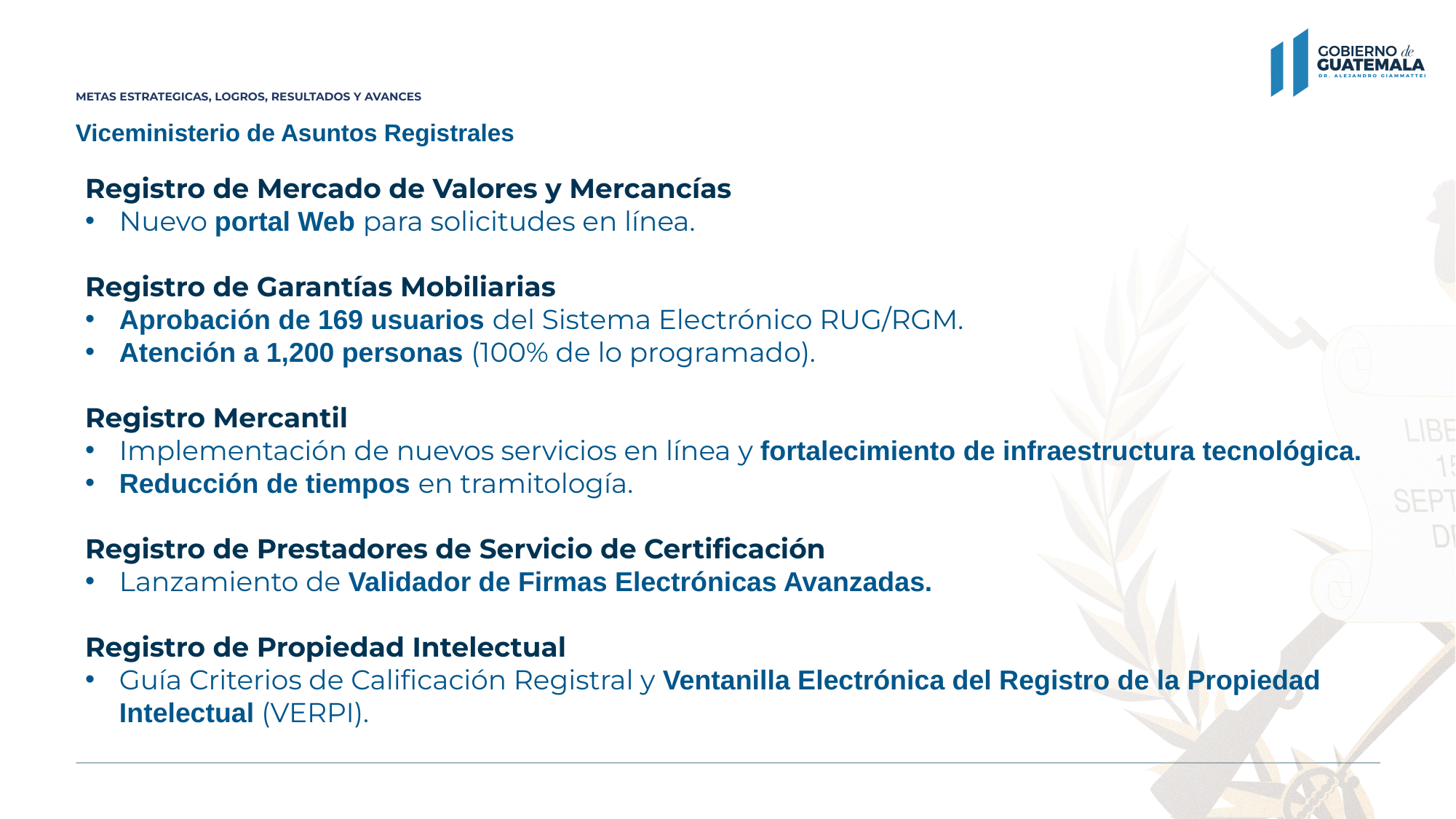

# METAS ESTRATEGICAS, LOGROS, RESULTADOS Y AVANCES
Viceministerio de Asuntos Registrales
Registro de Mercado de Valores y Mercancías
Nuevo portal Web para solicitudes en línea.

Registro de Garantías Mobiliarias
Aprobación de 169 usuarios del Sistema Electrónico RUG/RGM.
Atención a 1,200 personas (100% de lo programado).

Registro Mercantil
Implementación de nuevos servicios en línea y fortalecimiento de infraestructura tecnológica.
Reducción de tiempos en tramitología.

Registro de Prestadores de Servicio de Certificación
Lanzamiento de Validador de Firmas Electrónicas Avanzadas.

Registro de Propiedad Intelectual
Guía Criterios de Calificación Registral y Ventanilla Electrónica del Registro de la Propiedad Intelectual (VERPI).